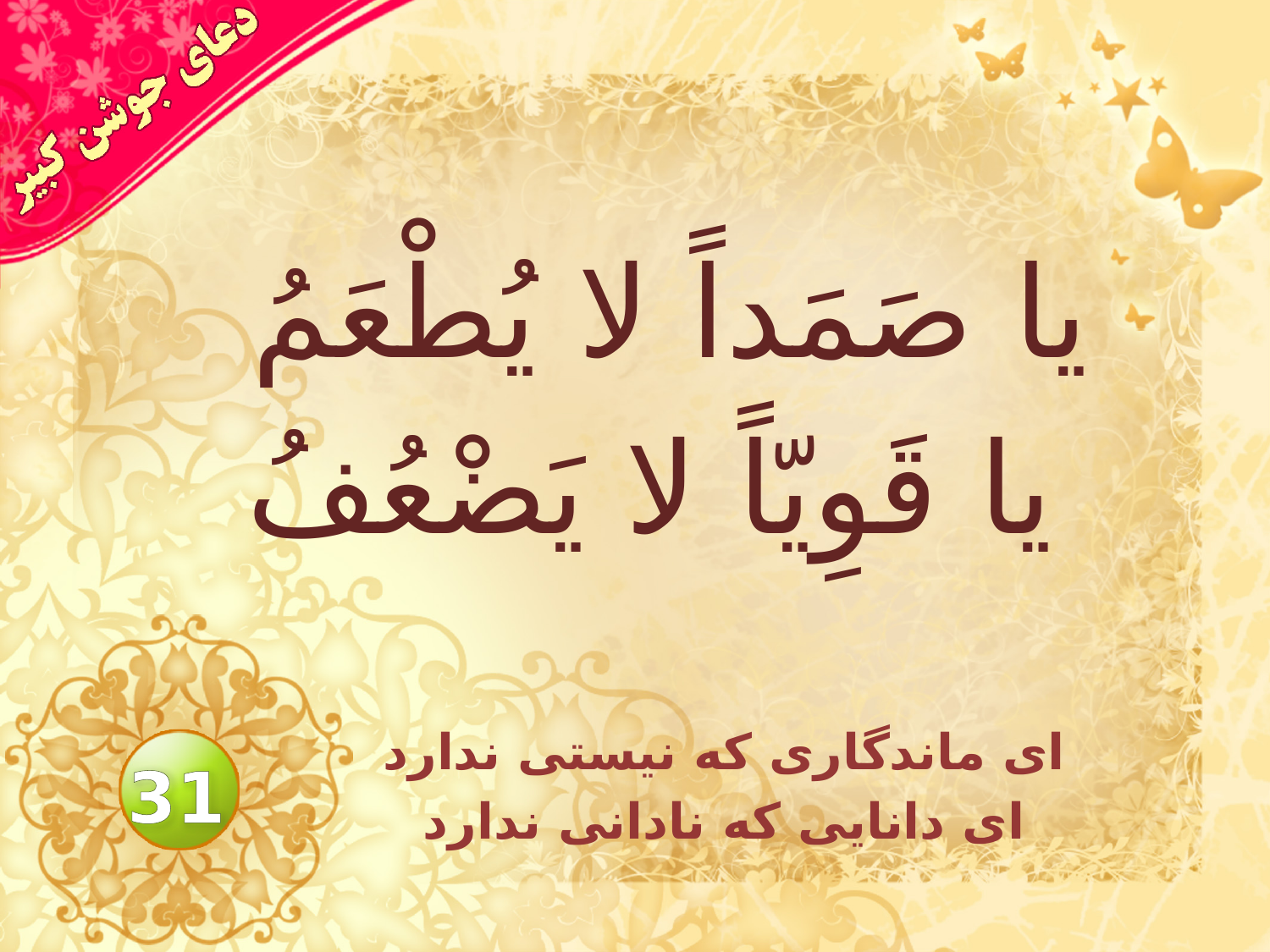

# يا صَمَداً لا يُطْعَمُ يا قَوِيّاً لا يَضْعُفُ
اى ماندگارى كه نيستى ندارد
 اى دانايى كه نادانى ندارد

31